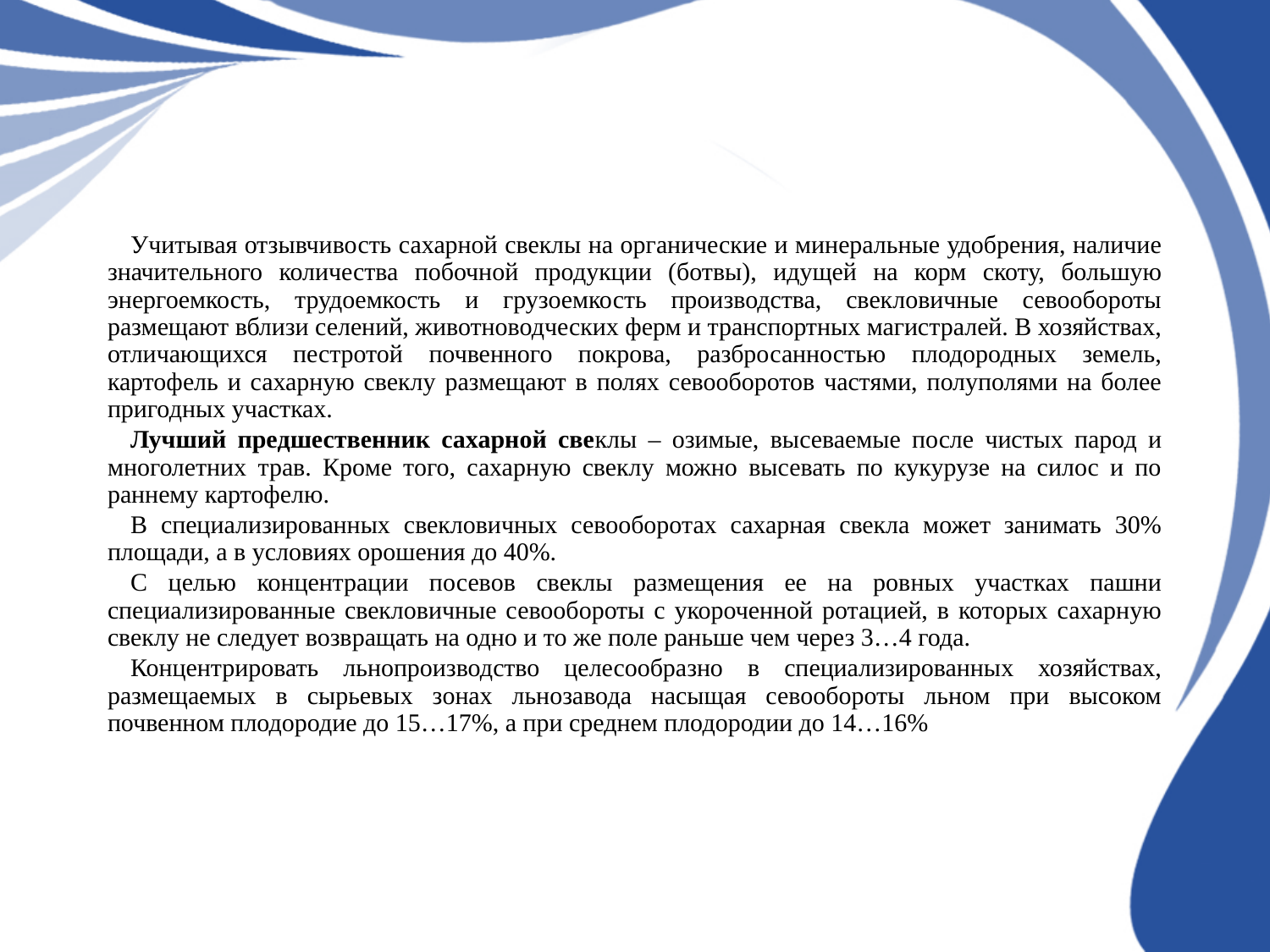

Учитывая отзывчивость сахарной свеклы на органические и минеральные удобрения, наличие значительного количества побочной продукции (ботвы), идущей на корм скоту, большую энергоемкость, трудоемкость и грузоемкость производства, свекловичные севообороты размещают вблизи селений, животноводческих ферм и транспортных магистралей. В хозяйствах, отличающихся пестротой почвенного покрова, разбросанностью плодородных земель, картофель и сахарную свеклу размещают в полях севооборотов частями, полуполями на более пригодных участках.
	Лучший предшественник сахарной свеклы – озимые, высеваемые после чистых парод и многолетних трав. Кроме того, сахарную свеклу можно высевать по кукурузе на силос и по раннему картофелю.
	В специализированных свекловичных севооборотах сахарная свекла может занимать 30% площади, а в условиях орошения до 40%.
	С целью концентрации посевов свеклы размещения ее на ровных участках пашни специализированные свекловичные севообороты с укороченной ротацией, в которых сахарную свеклу не следует возвращать на одно и то же поле раньше чем через 3…4 года.
	Концентрировать льнопроизводство целесообразно в специализированных хозяйствах, размещаемых в сырьевых зонах льнозавода насыщая севообороты льном при высоком почвенном плодородие до 15…17%, а при среднем плодородии до 14…16%